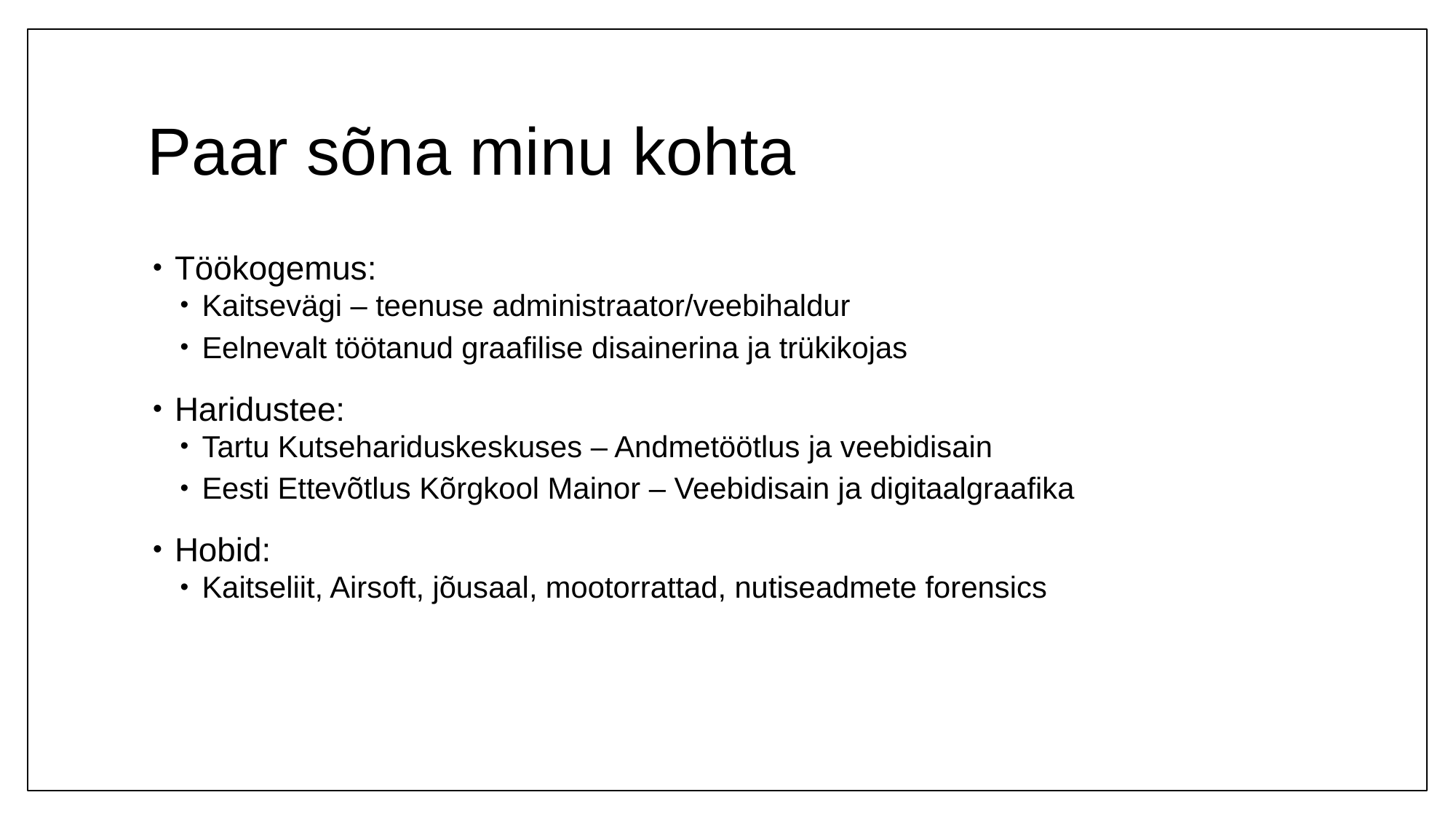

# Paar sõna minu kohta
Töökogemus:
Kaitsevägi – teenuse administraator/veebihaldur
Eelnevalt töötanud graafilise disainerina ja trükikojas
Haridustee:
Tartu Kutsehariduskeskuses – Andmetöötlus ja veebidisain
Eesti Ettevõtlus Kõrgkool Mainor – Veebidisain ja digitaalgraafika
Hobid:
Kaitseliit, Airsoft, jõusaal, mootorrattad, nutiseadmete forensics